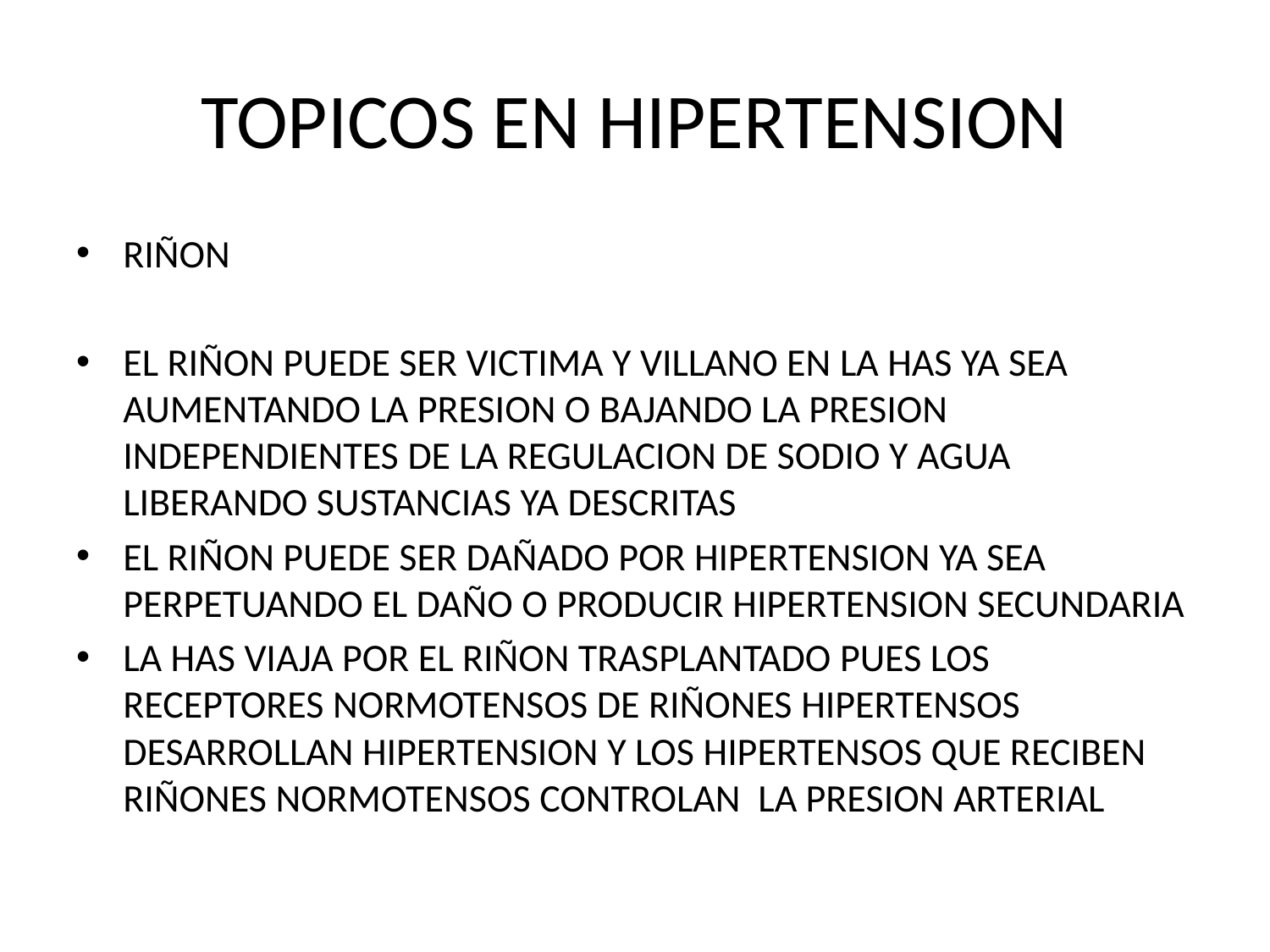

# TOPICOS EN HIPERTENSION
RIÑON

EL RIÑON PUEDE SER VICTIMA Y VILLANO EN LA HAS YA SEA AUMENTANDO LA PRESION O BAJANDO LA PRESION INDEPENDIENTES DE LA REGULACION DE SODIO Y AGUA LIBERANDO SUSTANCIAS YA DESCRITAS
EL RIÑON PUEDE SER DAÑADO POR HIPERTENSION YA SEA PERPETUANDO EL DAÑO O PRODUCIR HIPERTENSION SECUNDARIA
LA HAS VIAJA POR EL RIÑON TRASPLANTADO PUES LOS RECEPTORES NORMOTENSOS DE RIÑONES HIPERTENSOS DESARROLLAN HIPERTENSION Y LOS HIPERTENSOS QUE RECIBEN RIÑONES NORMOTENSOS CONTROLAN  LA PRESION ARTERIAL